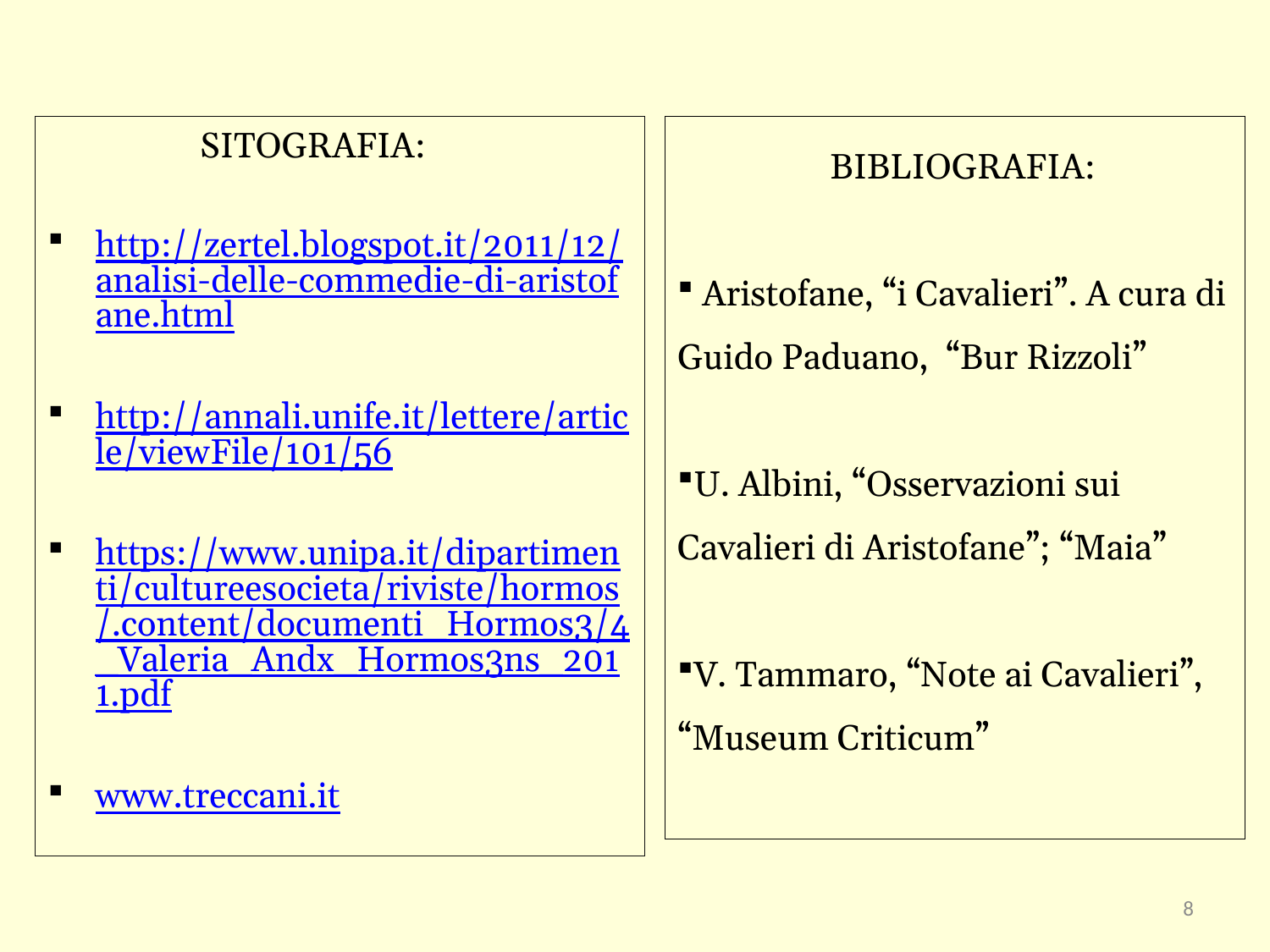

SITOGRAFIA:

http://zertel.blogspot.it/2011/12/analisi-delle-commedie-di-aristofane.html

http://annali.unife.it/lettere/article/viewFile/101/56

https://www.unipa.it/dipartimenti/cultureesocieta/riviste/hormos/.content/documenti_Hormos3/4_Valeria_Andx_Hormos3ns_2011.pdf

www.treccani.it

                   BIBLIOGRAFIA:

 Aristofane, “i Cavalieri”. A cura di Guido Paduano,  “Bur Rizzoli”

U. Albini, “Osservazioni sui Cavalieri di Aristofane”; “Maia”

V. Tammaro, “Note ai Cavalieri”, “Museum Criticum”

8